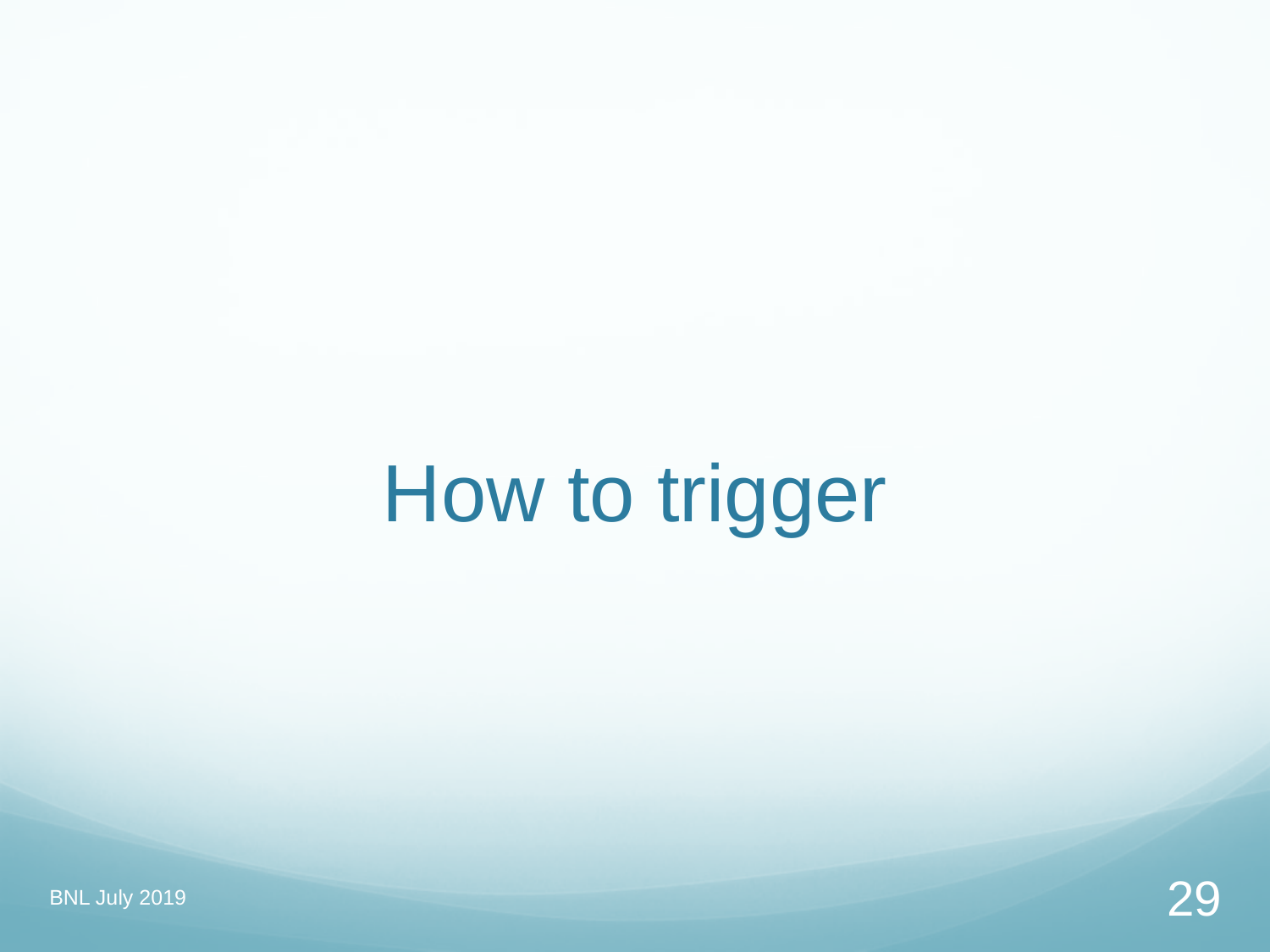

# How to trigger
BNL July 2019
29